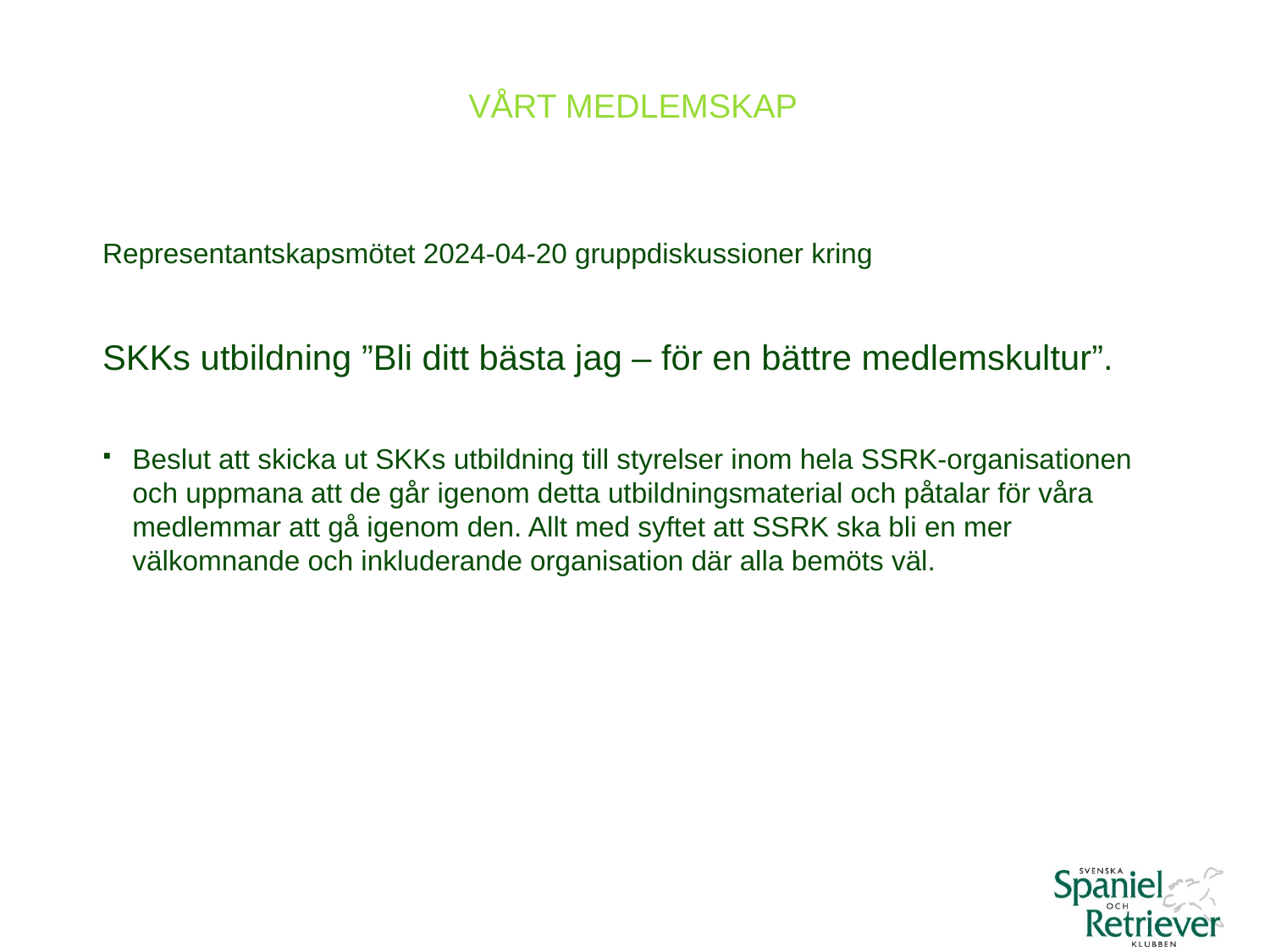

VÅRT MEDLEMSKAP
Representantskapsmötet 2024-04-20 gruppdiskussioner kring

SKKs utbildning ”Bli ditt bästa jag – för en bättre medlemskultur”.

Beslut att skicka ut SKKs utbildning till styrelser inom hela SSRK-organisationen och uppmana att de går igenom detta utbildningsmaterial och påtalar för våra medlemmar att gå igenom den. Allt med syftet att SSRK ska bli en mer välkomnande och inkluderande organisation där alla bemöts väl.